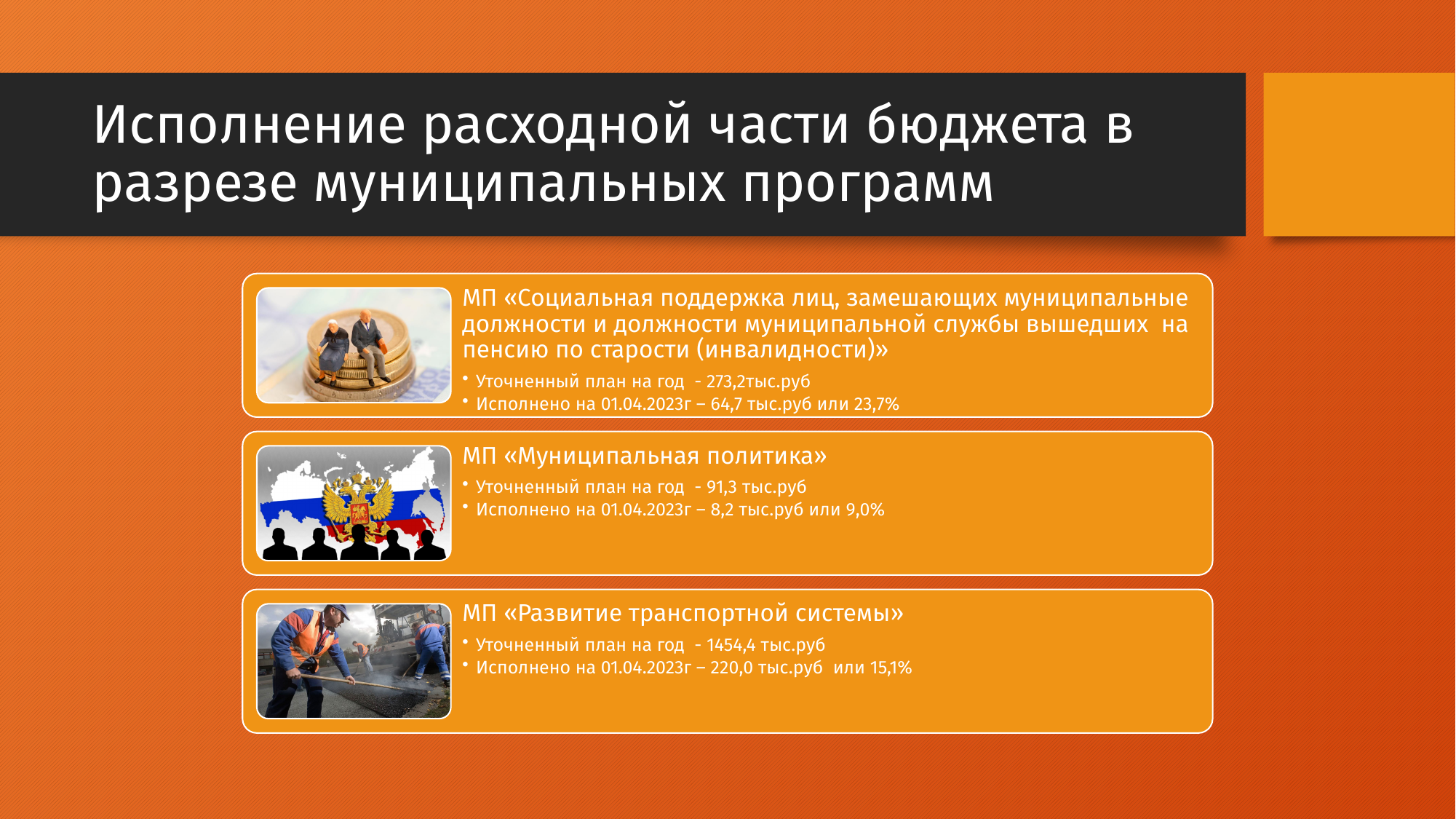

# Исполнение расходной части бюджета в разрезе муниципальных программ
МП «Социальная поддержка лиц, замешающих муниципальные должности и должности муниципальной службы вышедших  на пенсию по старости (инвалидности)»
Уточненный план на год  - 273,2тыс.руб
Исполнено на 01.04.2023г – 64,7 тыс.руб или 23,7%
МП «Муниципальная политика»
Уточненный план на год  - 91,3 тыс.руб
Исполнено на 01.04.2023г – 8,2 тыс.руб или 9,0%

МП «Развитие транспортной системы»
Уточненный план на год  - 1454,4 тыс.руб
Исполнено на 01.04.2023г – 220,0 тыс.руб  или 15,1%